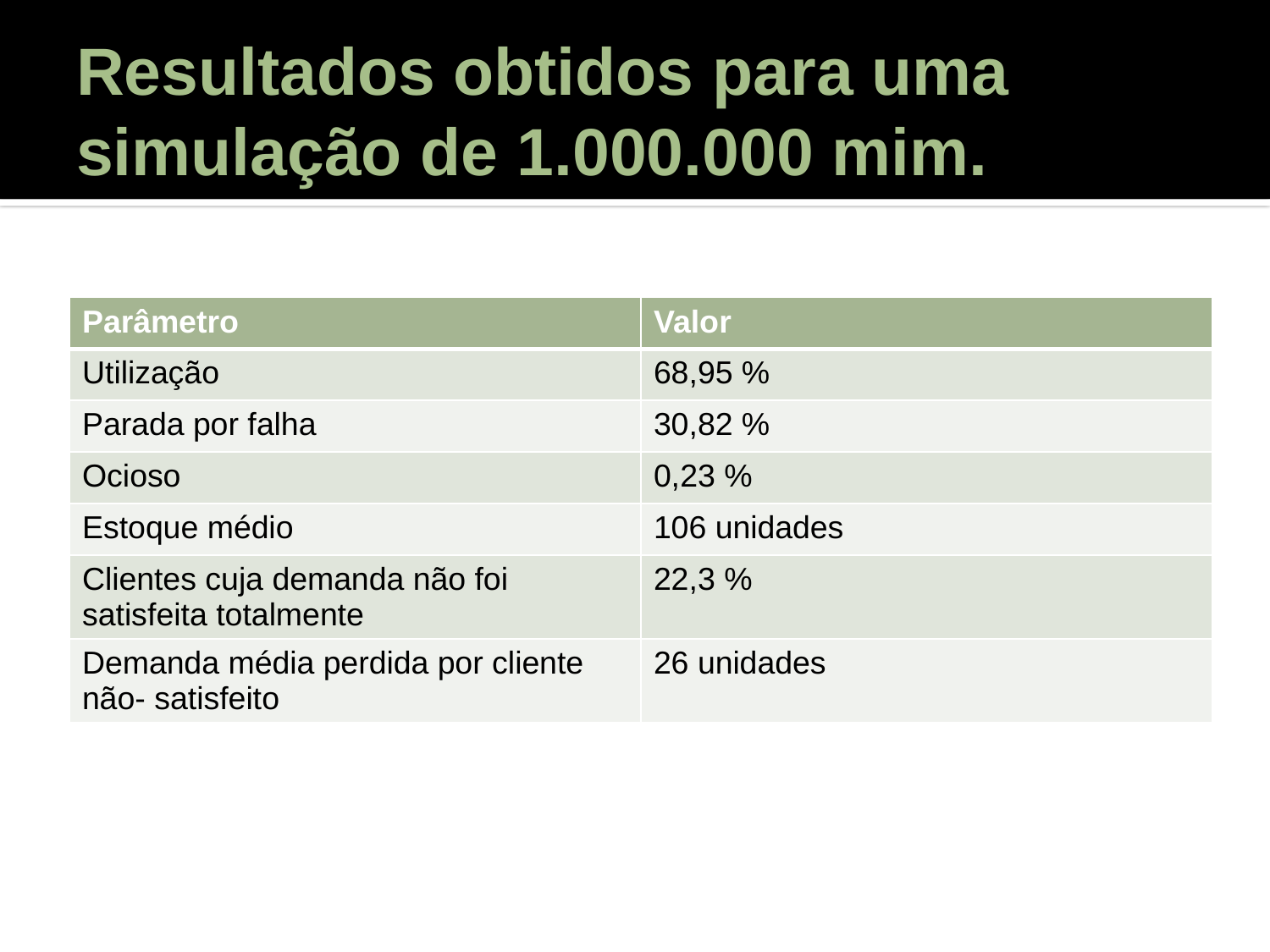

# Resultados obtidos para uma simulação de 1.000.000 mim.
| Parâmetro | Valor |
| --- | --- |
| Utilização | 68,95 % |
| Parada por falha | 30,82 % |
| Ocioso | 0,23 % |
| Estoque médio | 106 unidades |
| Clientes cuja demanda não foi satisfeita totalmente | 22,3 % |
| Demanda média perdida por cliente não- satisfeito | 26 unidades |